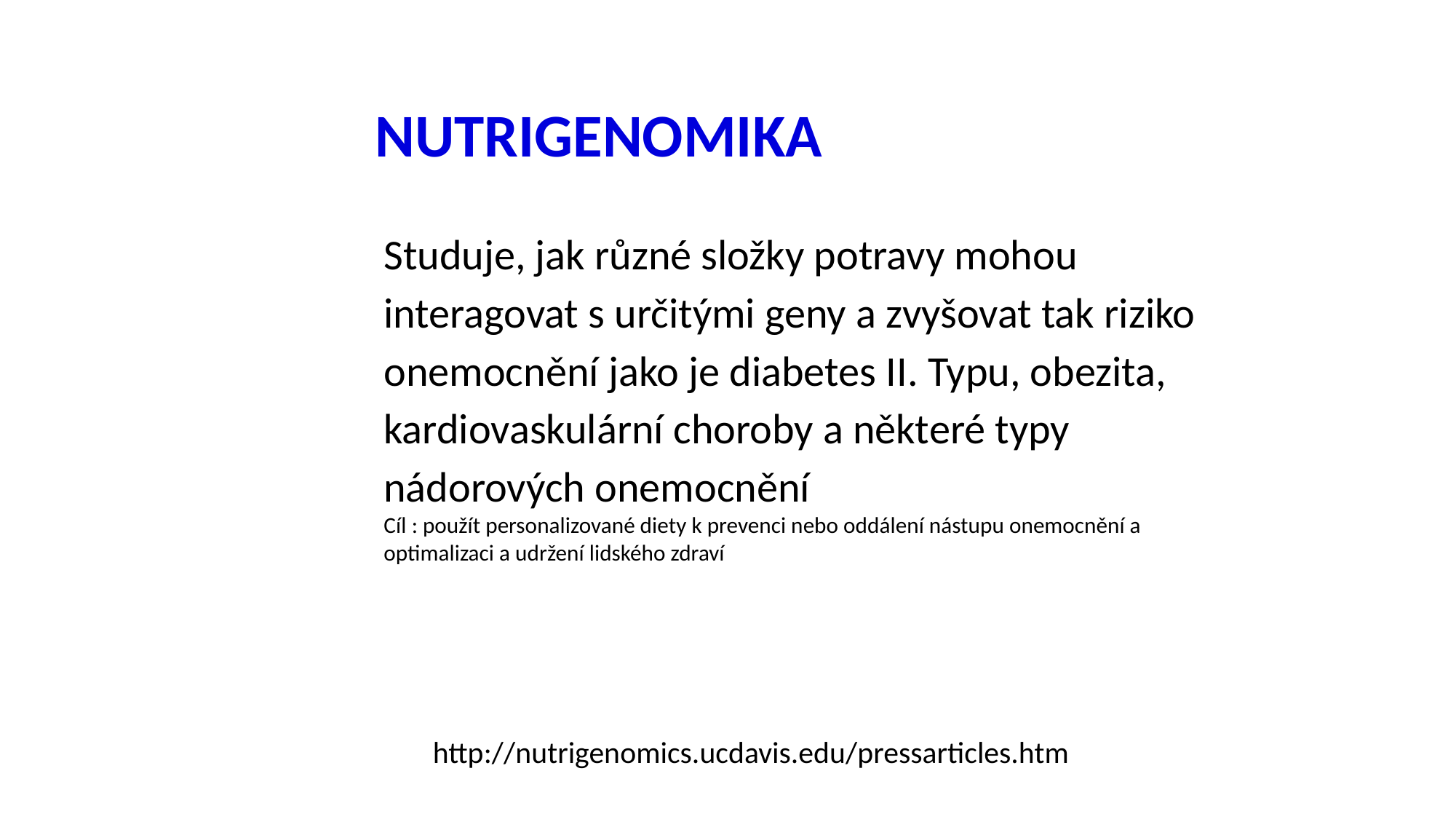

# NUTRIGENOMIKA
Studuje, jak různé složky potravy mohou interagovat s určitými geny a zvyšovat tak riziko onemocnění jako je diabetes II. Typu, obezita, kardiovaskulární choroby a některé typy nádorových onemocnění
Cíl : použít personalizované diety k prevenci nebo oddálení nástupu onemocnění a optimalizaci a udržení lidského zdraví

http://nutrigenomics.ucdavis.edu/pressarticles.htm